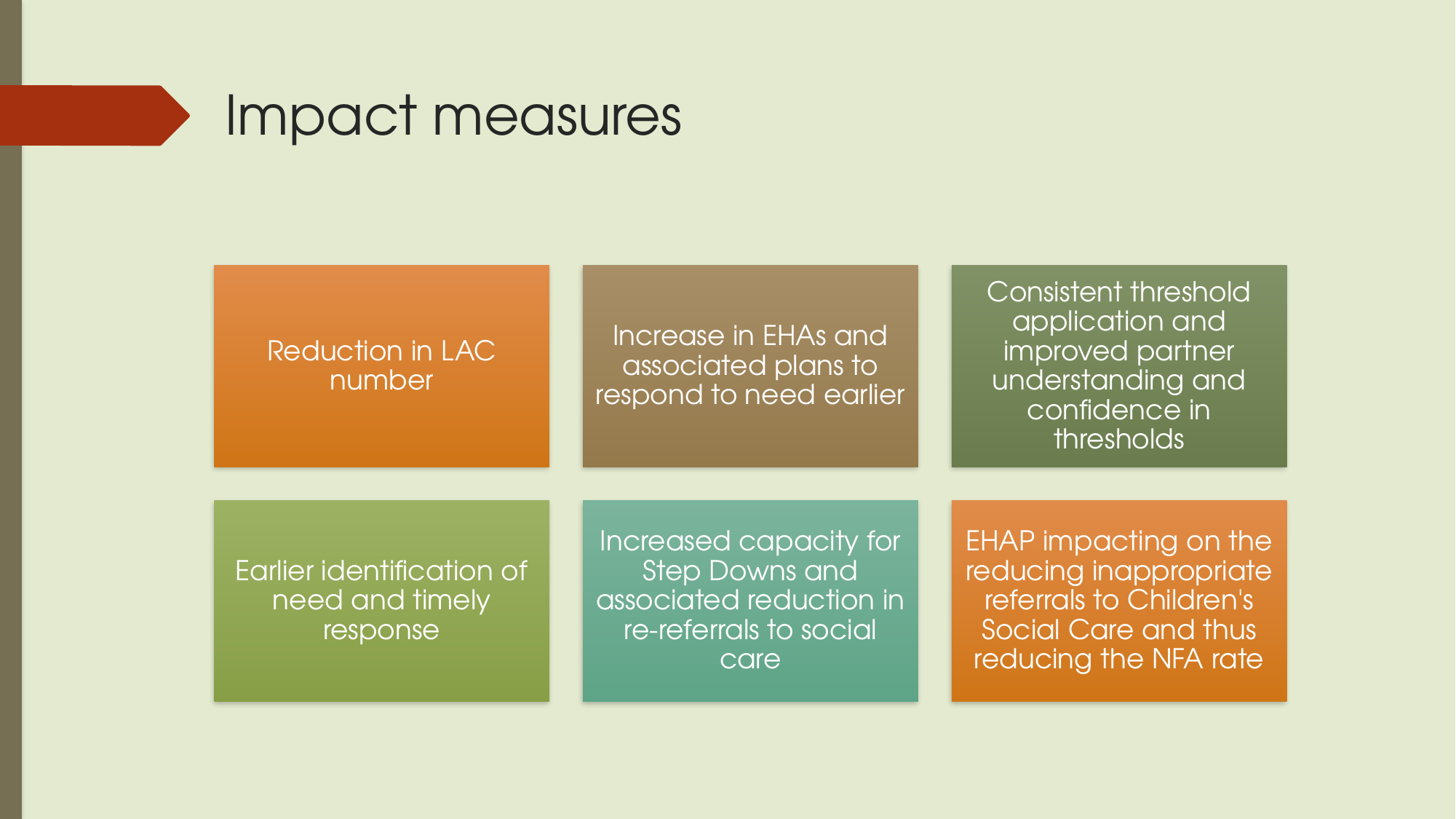

# Impact measures

Reduction in LAC number
Increase in EHAs and associated plans to respond to need earlier
Consistent threshold application and improved partner understanding and confidence in thresholds
Earlier identification of need and timely response
Increased capacity for Step Downs and associated reduction in re-referrals to social care
EHAP impacting on the reducing inappropriate referrals to Children's Social Care and thus reducing the NFA rate